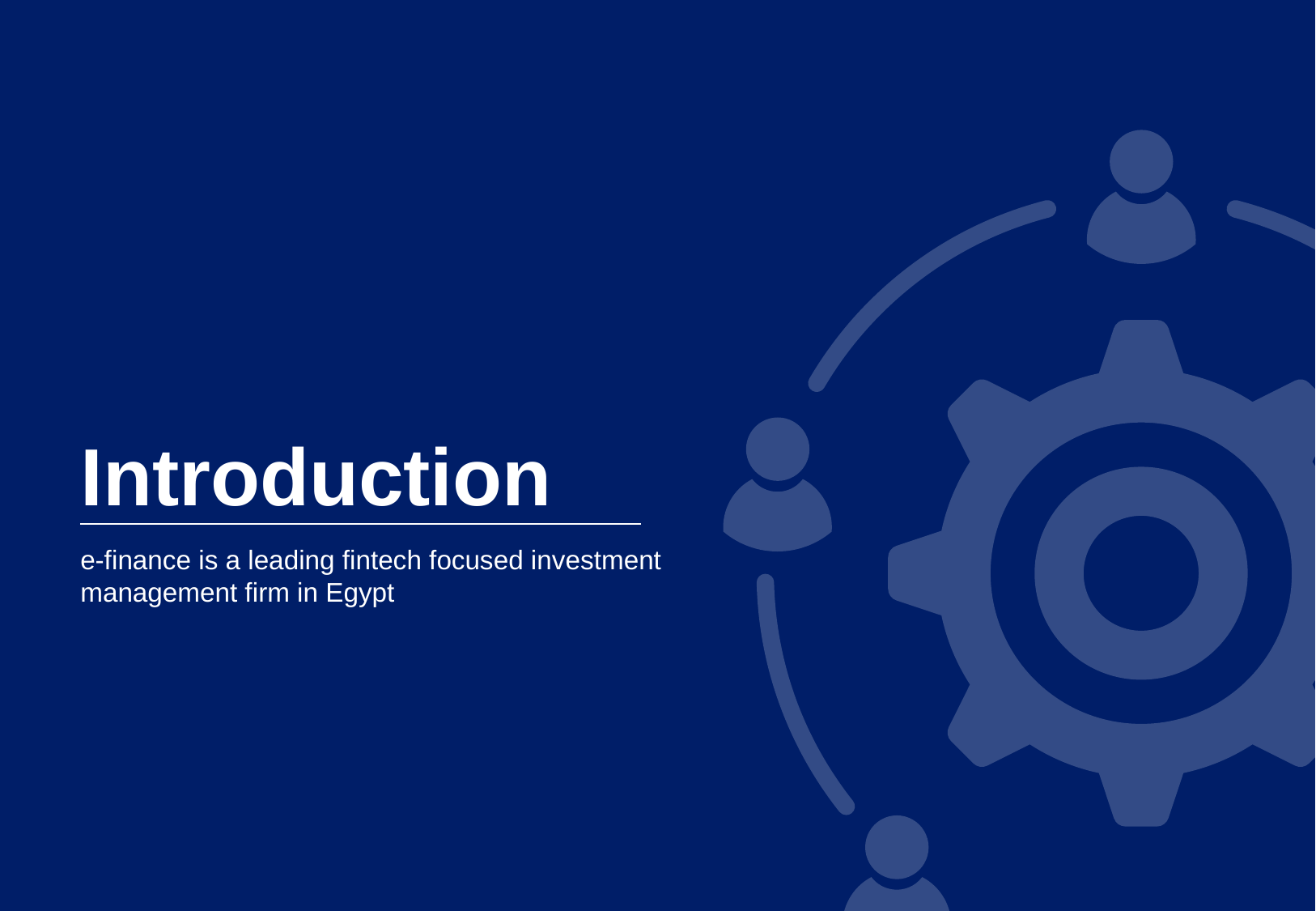

Introduction
e-finance is a leading fintech focused investment management firm in Egypt